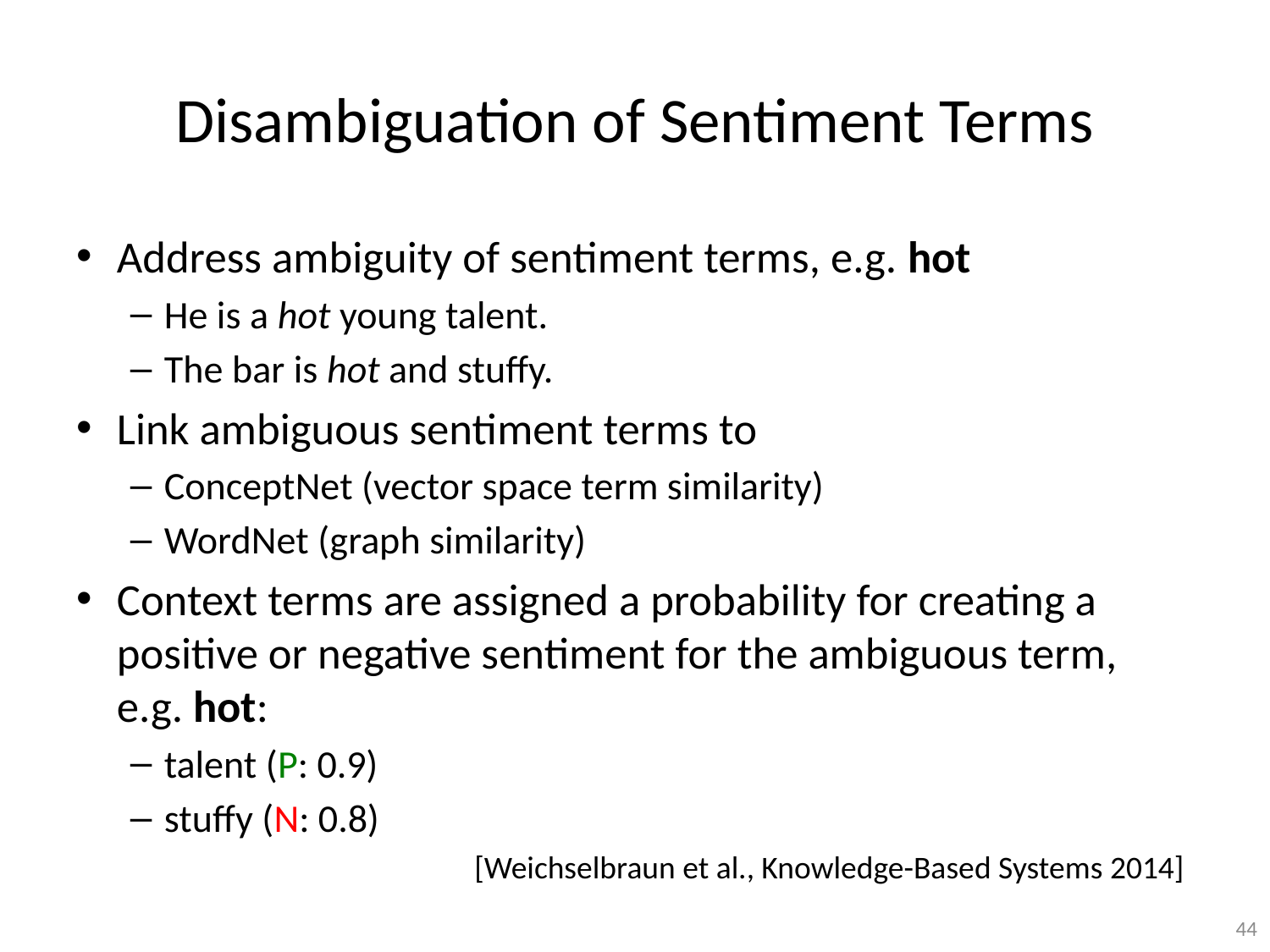

# Disambiguation of Sentiment Terms
Address ambiguity of sentiment terms, e.g. hot
He is a hot young talent.
The bar is hot and stuffy.
Link ambiguous sentiment terms to
ConceptNet (vector space term similarity)
WordNet (graph similarity)
Context terms are assigned a probability for creating a positive or negative sentiment for the ambiguous term, e.g. hot:
talent (P: 0.9)
stuffy (N: 0.8)
[Weichselbraun et al., Knowledge-Based Systems 2014]
44